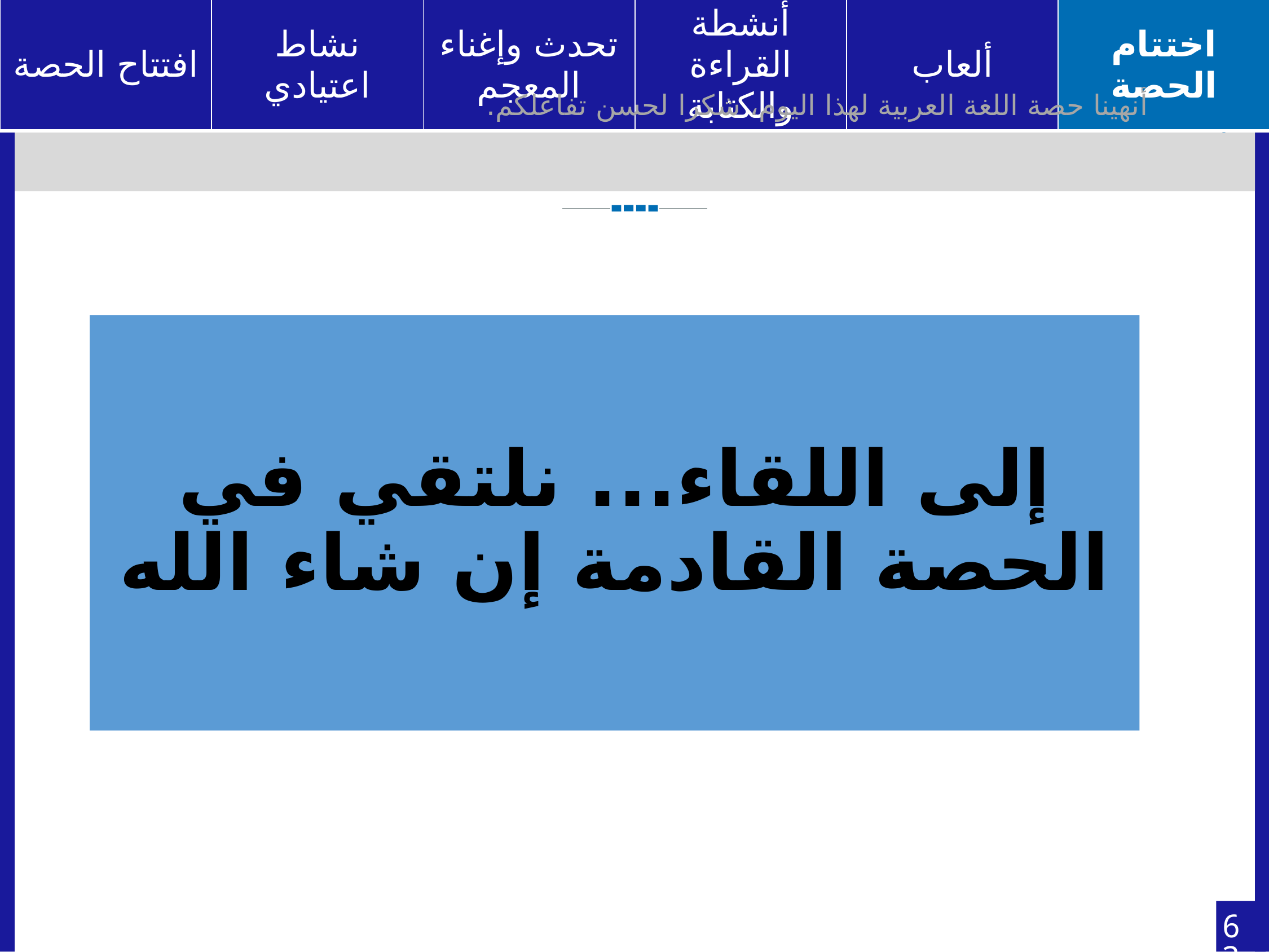

أنهينا حصة اللغة العربية لهذا اليوم، شكرا لحسن تفاعلكم.
إلى اللقاء... نلتقي في الحصة القادمة إن شاء الله